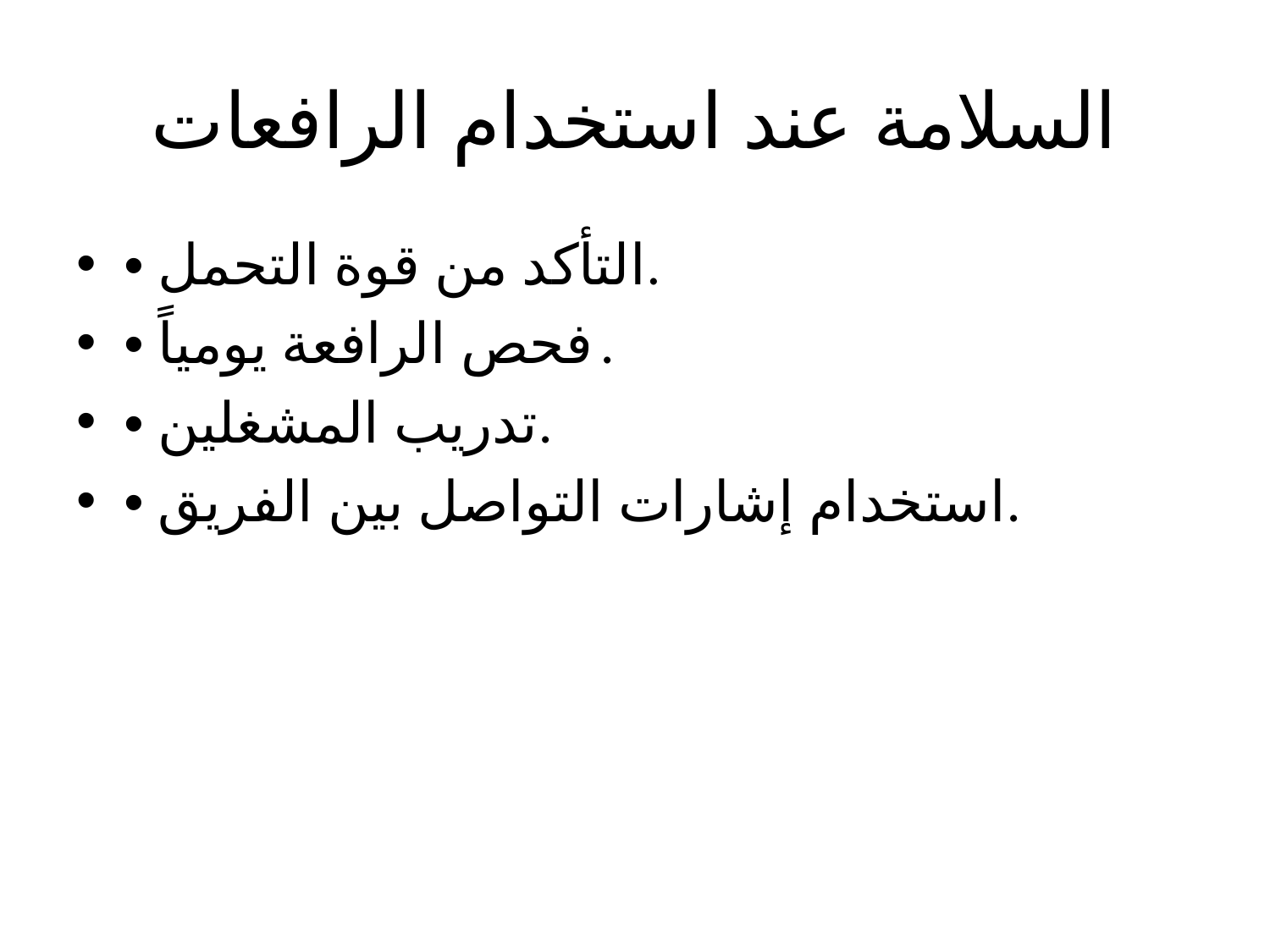

# السلامة عند استخدام الرافعات
• التأكد من قوة التحمل.
• فحص الرافعة يومياً.
• تدريب المشغلين.
• استخدام إشارات التواصل بين الفريق.